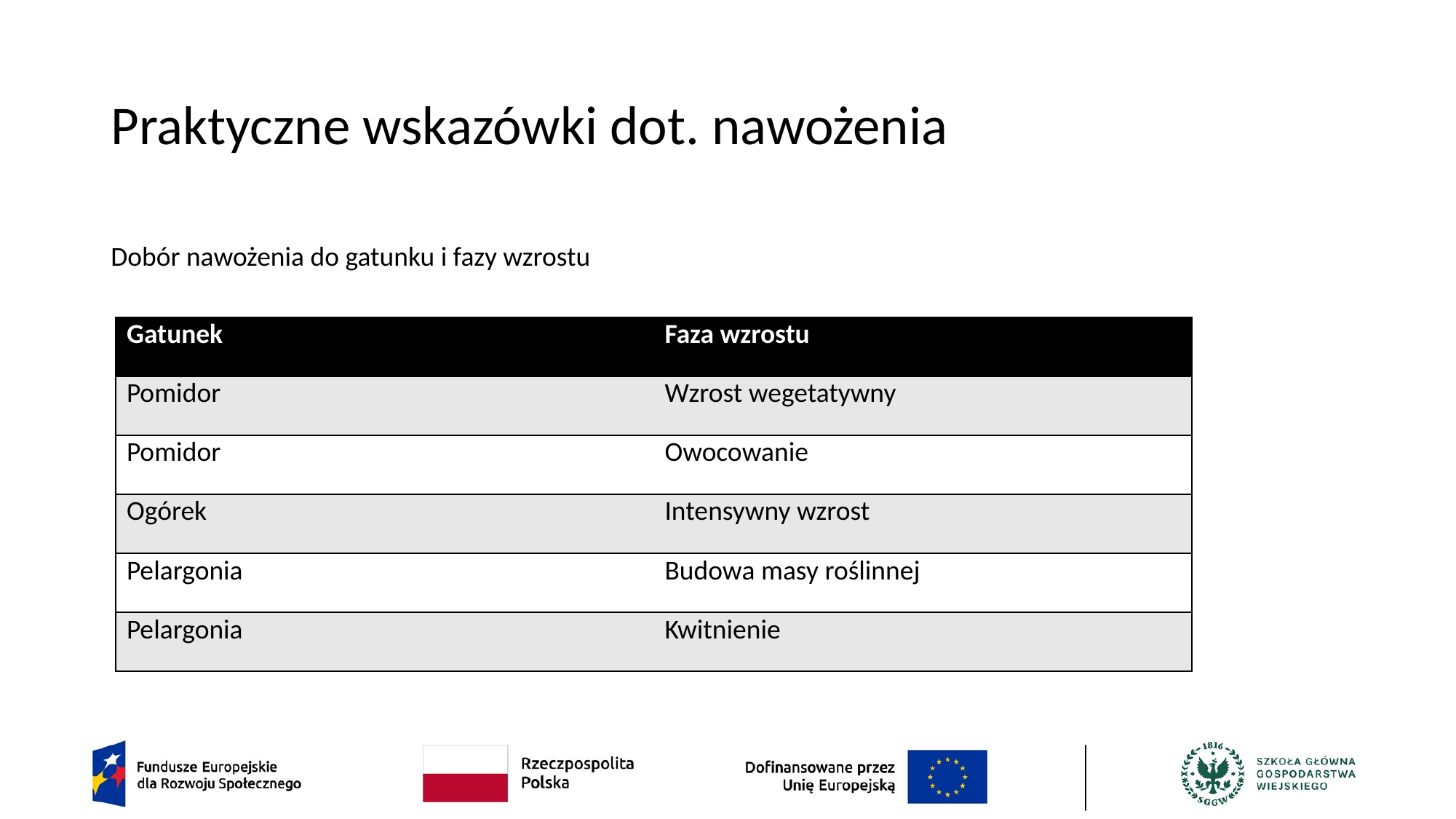

# Praktyczne wskazówki dot. nawożenia
Dobór nawożenia do gatunku i fazy wzrostu

| Gatunek | Faza wzrostu |
| --- | --- |
| Pomidor | Wzrost wegetatywny |
| Pomidor | Owocowanie |
| Ogórek | Intensywny wzrost |
| Pelargonia | Budowa masy roślinnej |
| Pelargonia | Kwitnienie |